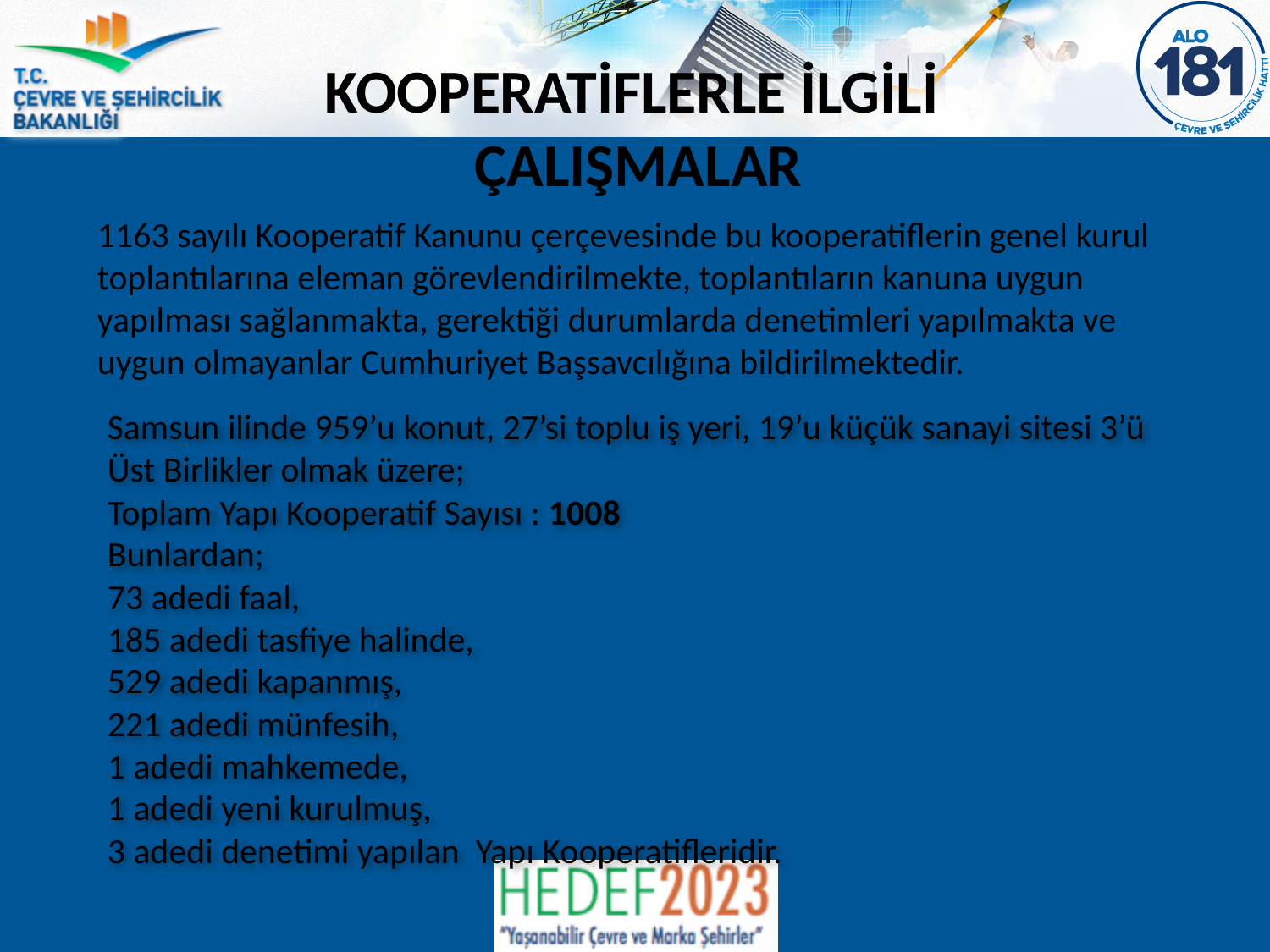

KOOPERATİFLERLE İLGİLİ
ÇALIŞMALAR
1163 sayılı Kooperatif Kanunu çerçevesinde bu kooperatiflerin genel kurul toplantılarına eleman görevlendirilmekte, toplantıların kanuna uygun yapılması sağlanmakta, gerektiği durumlarda denetimleri yapılmakta ve uygun olmayanlar Cumhuriyet Başsavcılığına bildirilmektedir.

Samsun ilinde 959’u konut, 27’si toplu iş yeri, 19’u küçük sanayi sitesi 3’ü Üst Birlikler olmak üzere;
Toplam Yapı Kooperatif Sayısı : 1008
Bunlardan;
73 adedi faal,
185 adedi tasfiye halinde,
529 adedi kapanmış,
221 adedi münfesih,
1 adedi mahkemede,
1 adedi yeni kurulmuş,
3 adedi denetimi yapılan  Yapı Kooperatifleridir.